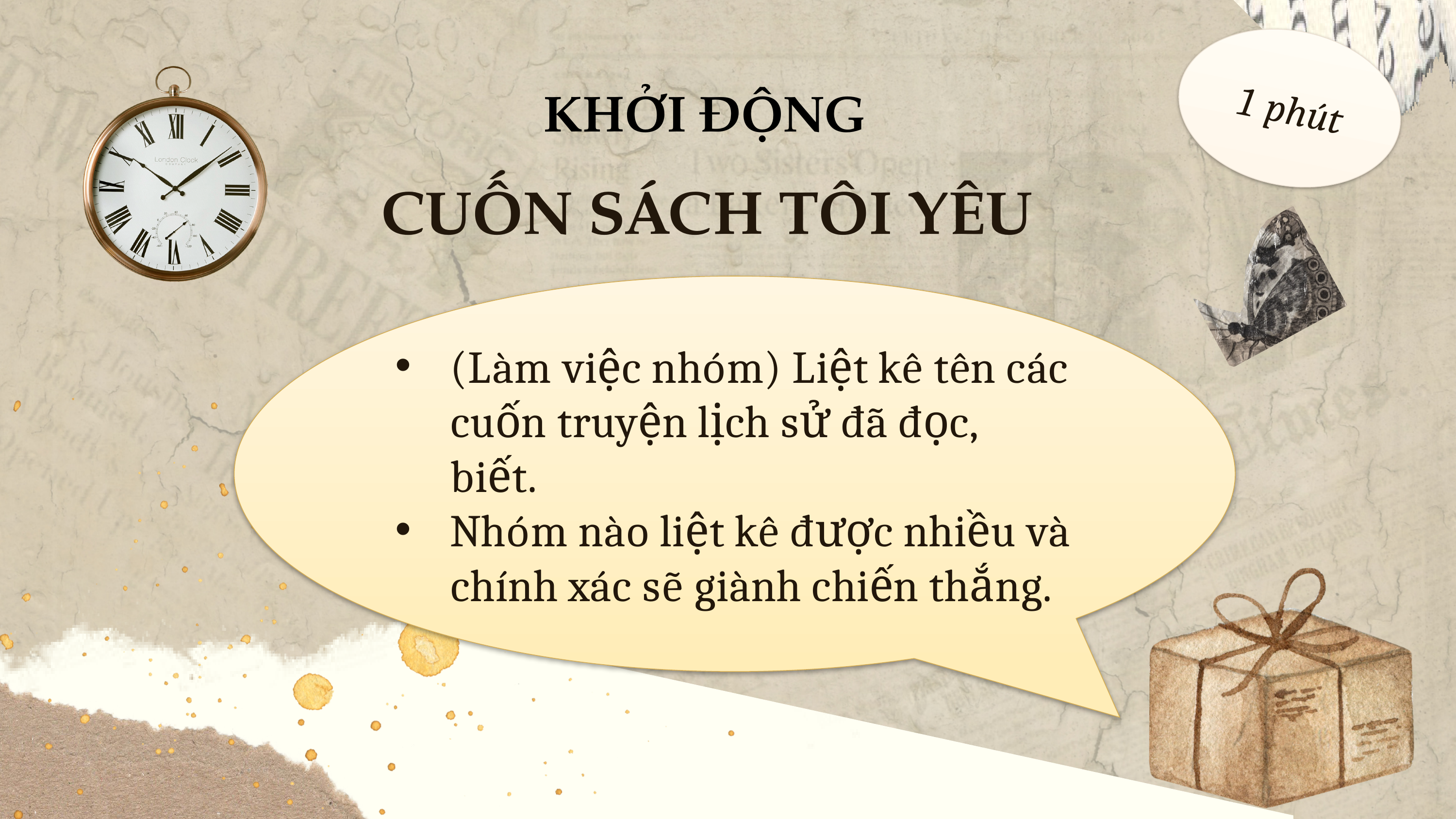

1 phút

KHỞI ĐỘNG
CUỐN SÁCH TÔI YÊU

(Làm việc nhóm) Liệt kê tên các cuốn truyện lịch sử đã đọc, biết.
Nhóm nào liệt kê được nhiều và chính xác sẽ giành chiến thắng.